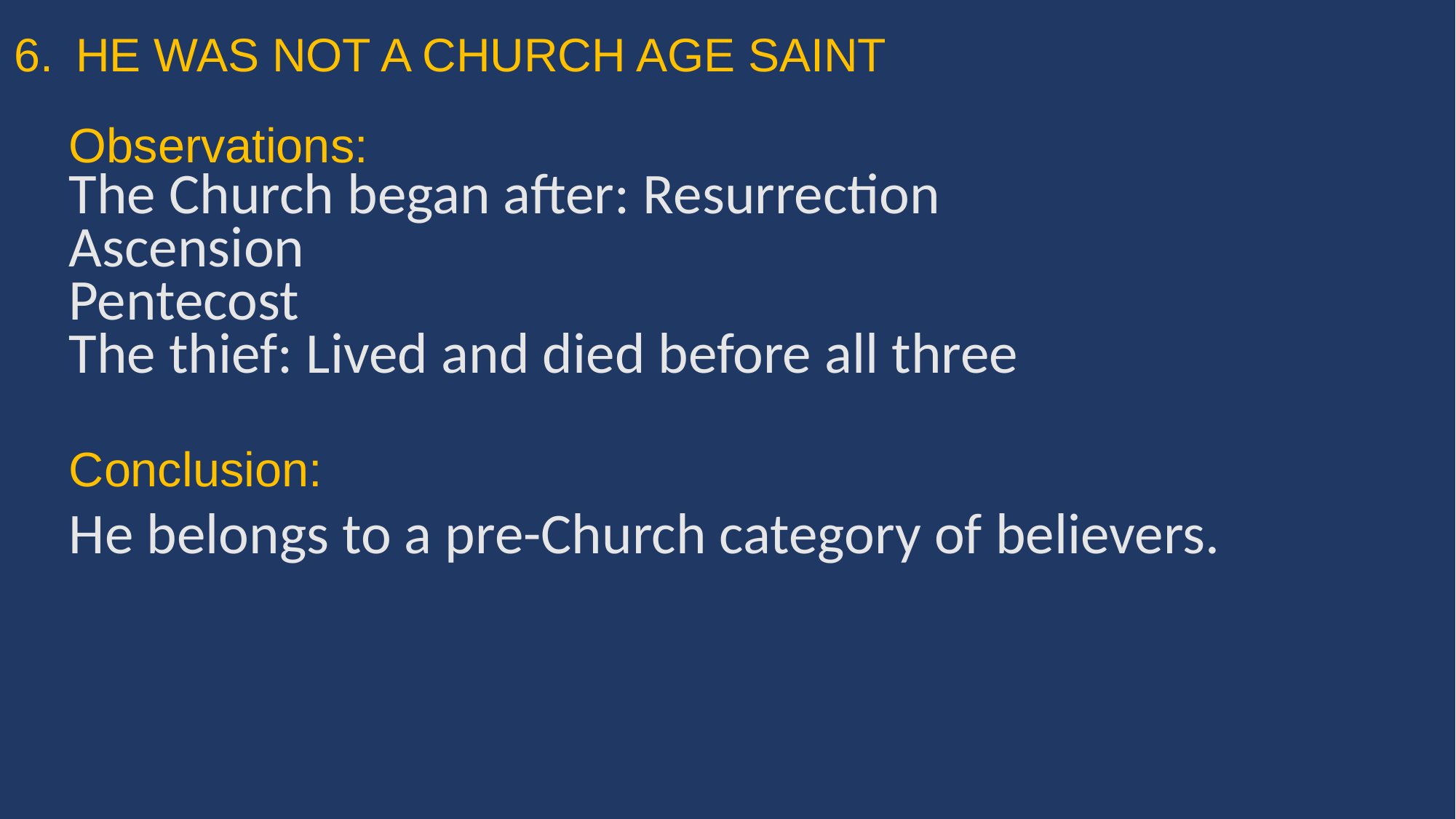

HE WAS NOT A CHURCH AGE SAINT

Observations:
The Church began after: Resurrection
Ascension
Pentecost
The thief: Lived and died before all three

Conclusion:
He belongs to a pre-Church category of believers.